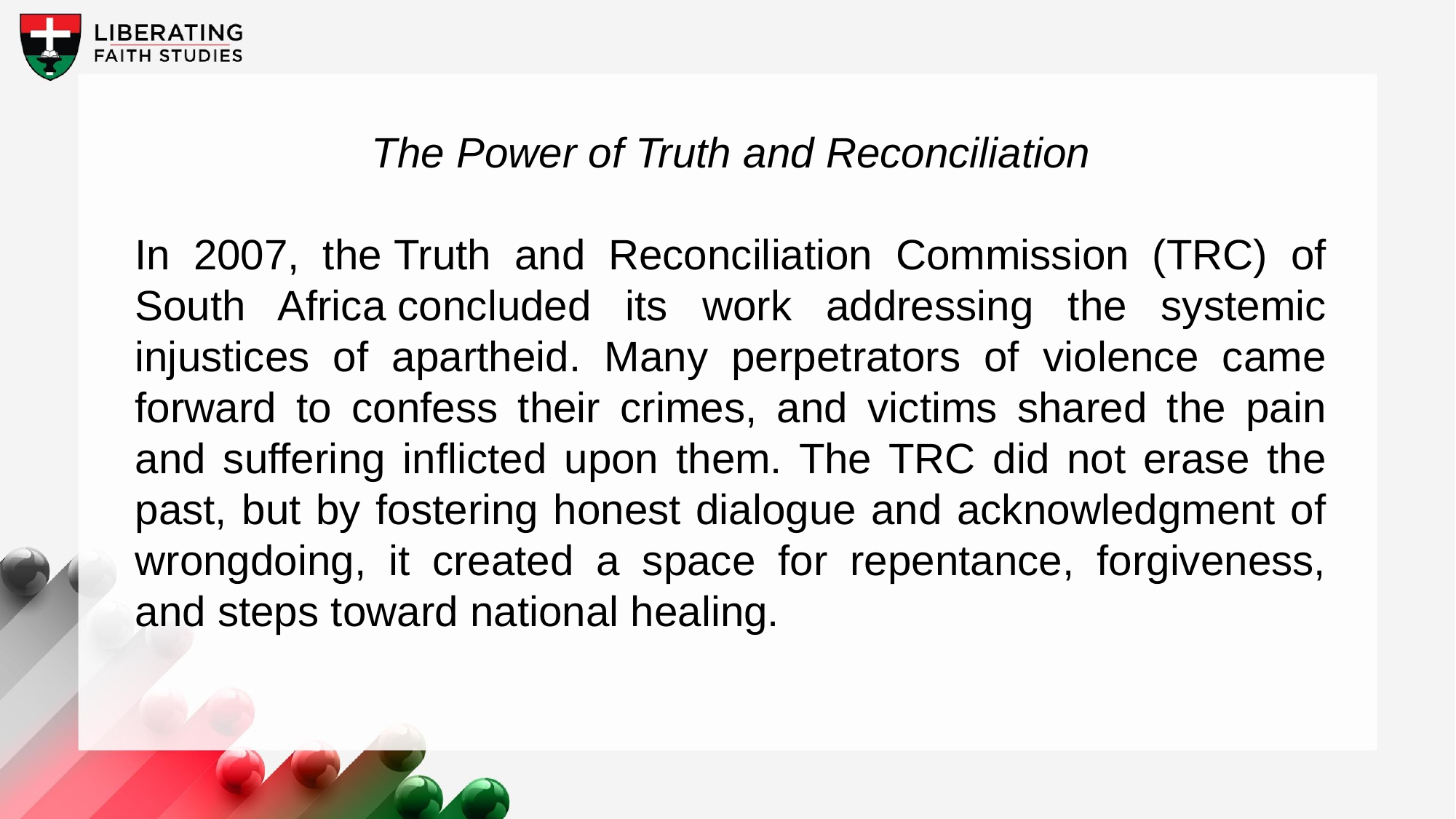

The Power of Truth and Reconciliation

In 2007, the Truth and Reconciliation Commission (TRC) of South Africa concluded its work addressing the systemic injustices of apartheid. Many perpetrators of violence came forward to confess their crimes, and victims shared the pain and suffering inflicted upon them. The TRC did not erase the past, but by fostering honest dialogue and acknowledgment of wrongdoing, it created a space for repentance, forgiveness, and steps toward national healing.